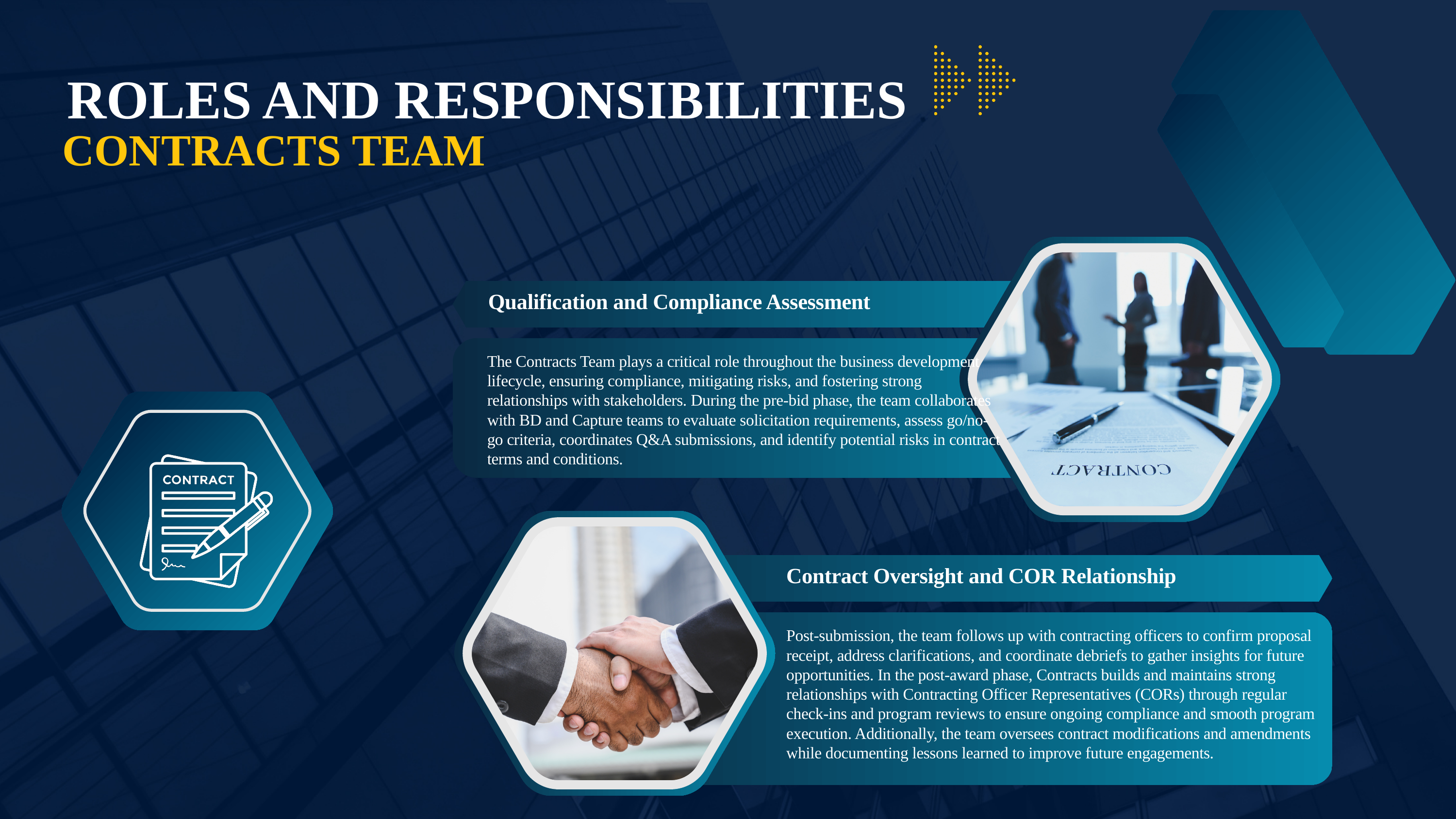

ROLES AND RESPONSIBILITIES

CONTRACTS TEAM

Qualification and Compliance Assessment​

The Contracts Team plays a critical role throughout the business development lifecycle, ensuring compliance, mitigating risks, and fostering strong relationships with stakeholders. During the pre-bid phase, the team collaborates with BD and Capture teams to evaluate solicitation requirements, assess go/no-go criteria, coordinates Q&A submissions, and identify potential risks in contract terms and conditions.​

Contract Oversight and COR Relationship​

Post-submission, the team follows up with contracting officers to confirm proposal receipt, address clarifications, and coordinate debriefs to gather insights for future opportunities. In the post-award phase, Contracts builds and maintains strong relationships with Contracting Officer Representatives (CORs) through regular check-ins and program reviews to ensure ongoing compliance and smooth program execution. Additionally, the team oversees contract modifications and amendments while documenting lessons learned to improve future engagements. ​